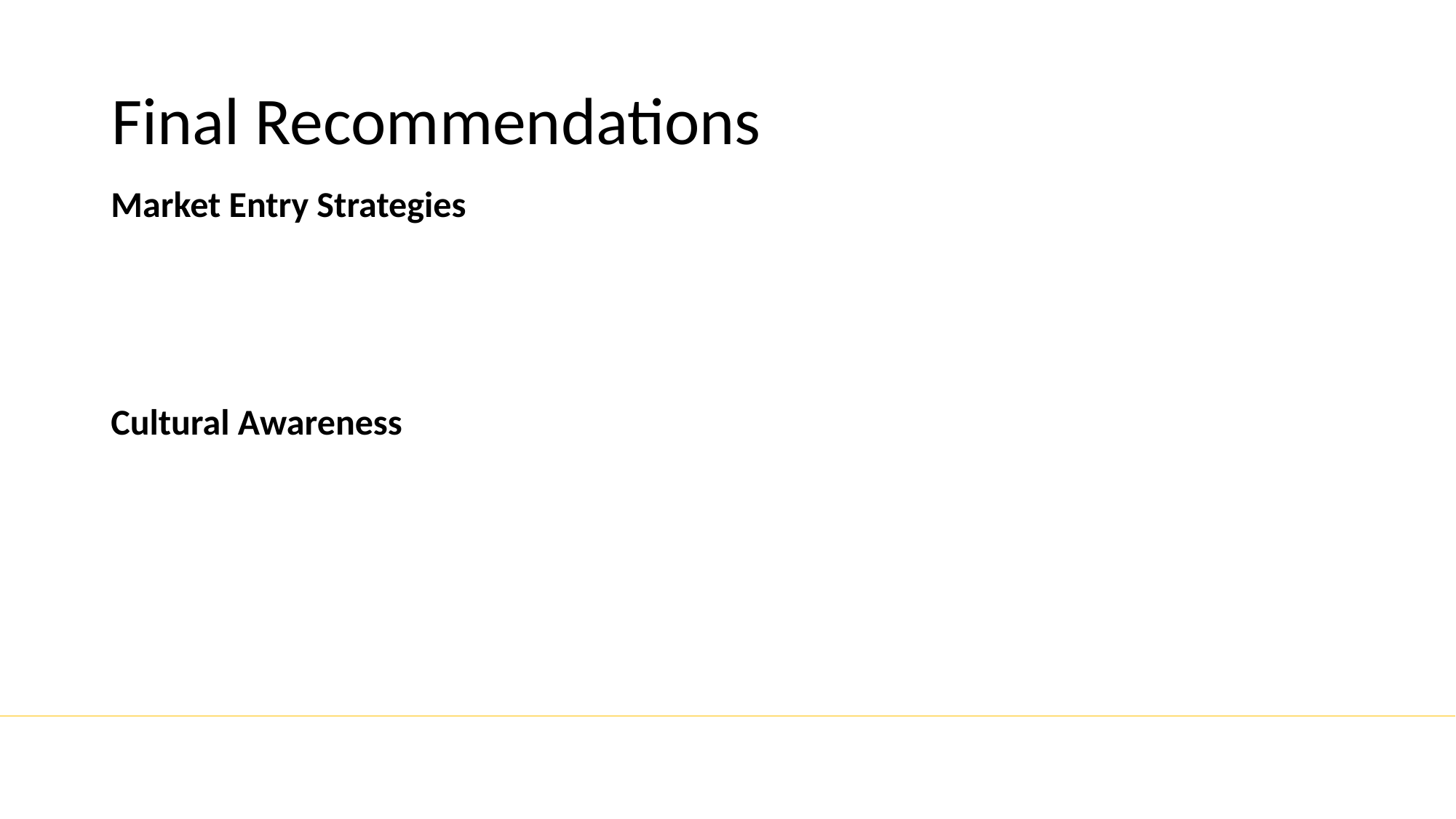

# Final Recommendations
Market Entry Strategies

Cultural Awareness